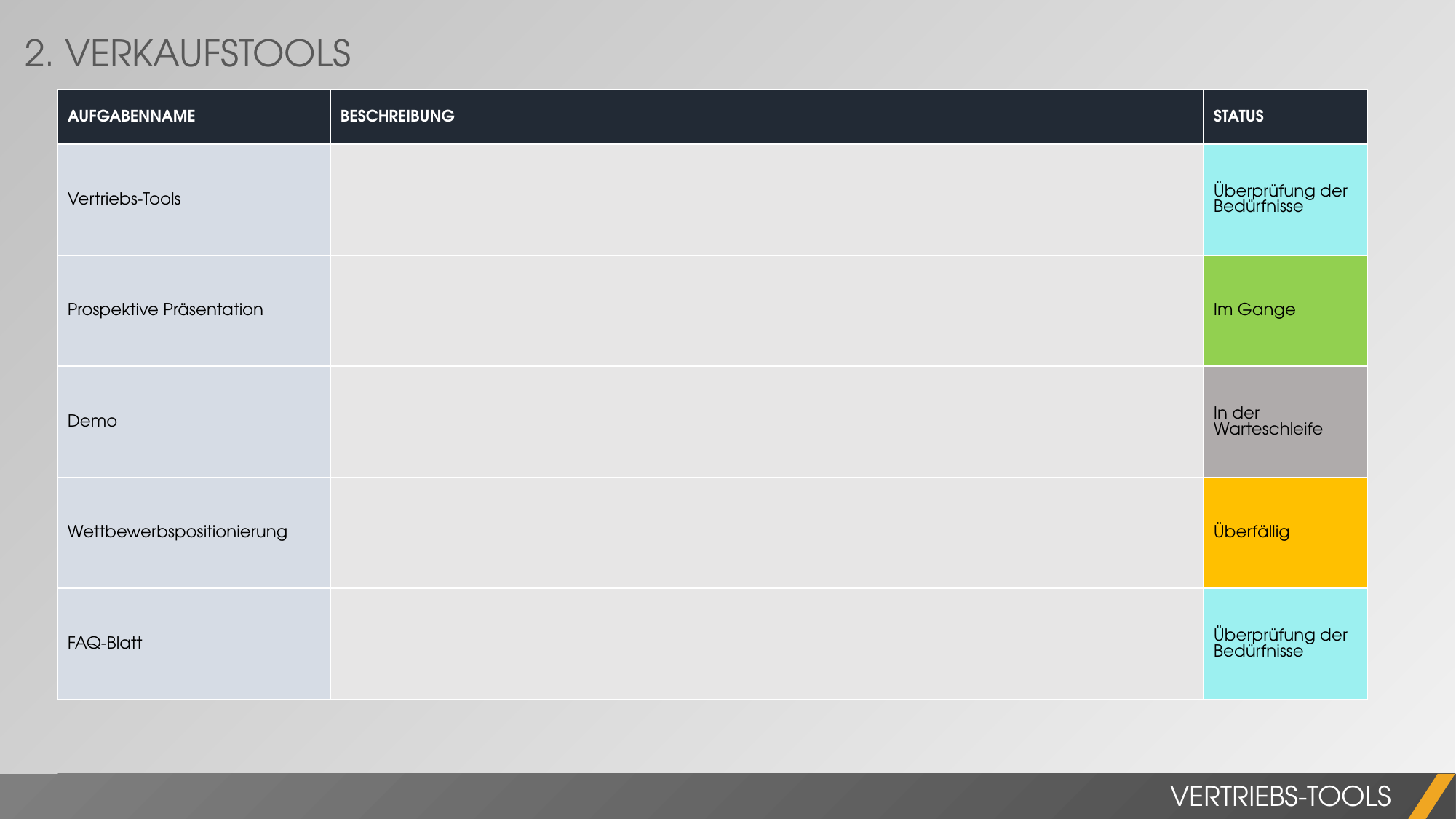

2. VERKAUFSTOOLS
| AUFGABENNAME | BESCHREIBUNG | STATUS |
| --- | --- | --- |
| Vertriebs-Tools |  | Überprüfung der Bedürfnisse |
| Prospektive Präsentation |  | Im Gange |
| Demo |  | In der Warteschleife |
| Wettbewerbspositionierung |  | Überfällig |
| FAQ-Blatt |  | Überprüfung der Bedürfnisse |
PROJEKTBERICHT
VERTRIEBS-TOOLS